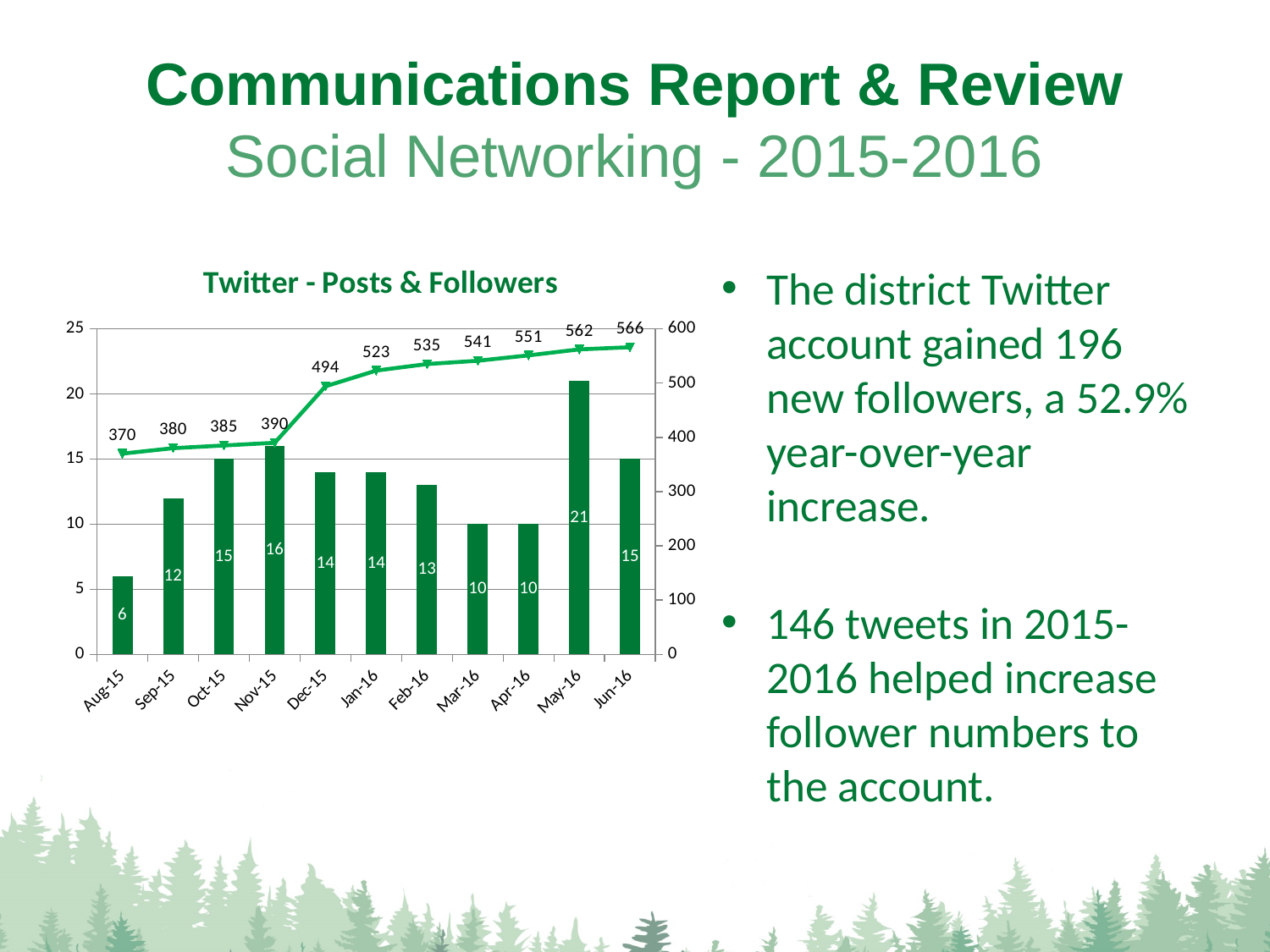

# Communications Report & Review Social Networking - 2015-2016

### Chart: Twitter - Posts & Followers

| Category |  |  |
|---|---|---|
| 42522 | 15.0 | 566.0 |
| 42491 | 21.0 | 562.0 |
| 42461 | 10.0 | 551.0 |
| 42430 | 10.0 | 541.0 |
| 42401 | 13.0 | 535.0 |
| 42370 | 14.0 | 523.0 |
| 42339 | 14.0 | 494.0 |
| 42309 | 16.0 | 390.0 |
| 42278 | 15.0 | 385.0 |
| 42248 | 12.0 | 380.0 |
| 42217 | 6.0 | 370.0 |
The district Twitter account gained 196 new followers, a 52.9% year-over-year increase.
146 tweets in 2015-2016 helped increase follower numbers to the account.